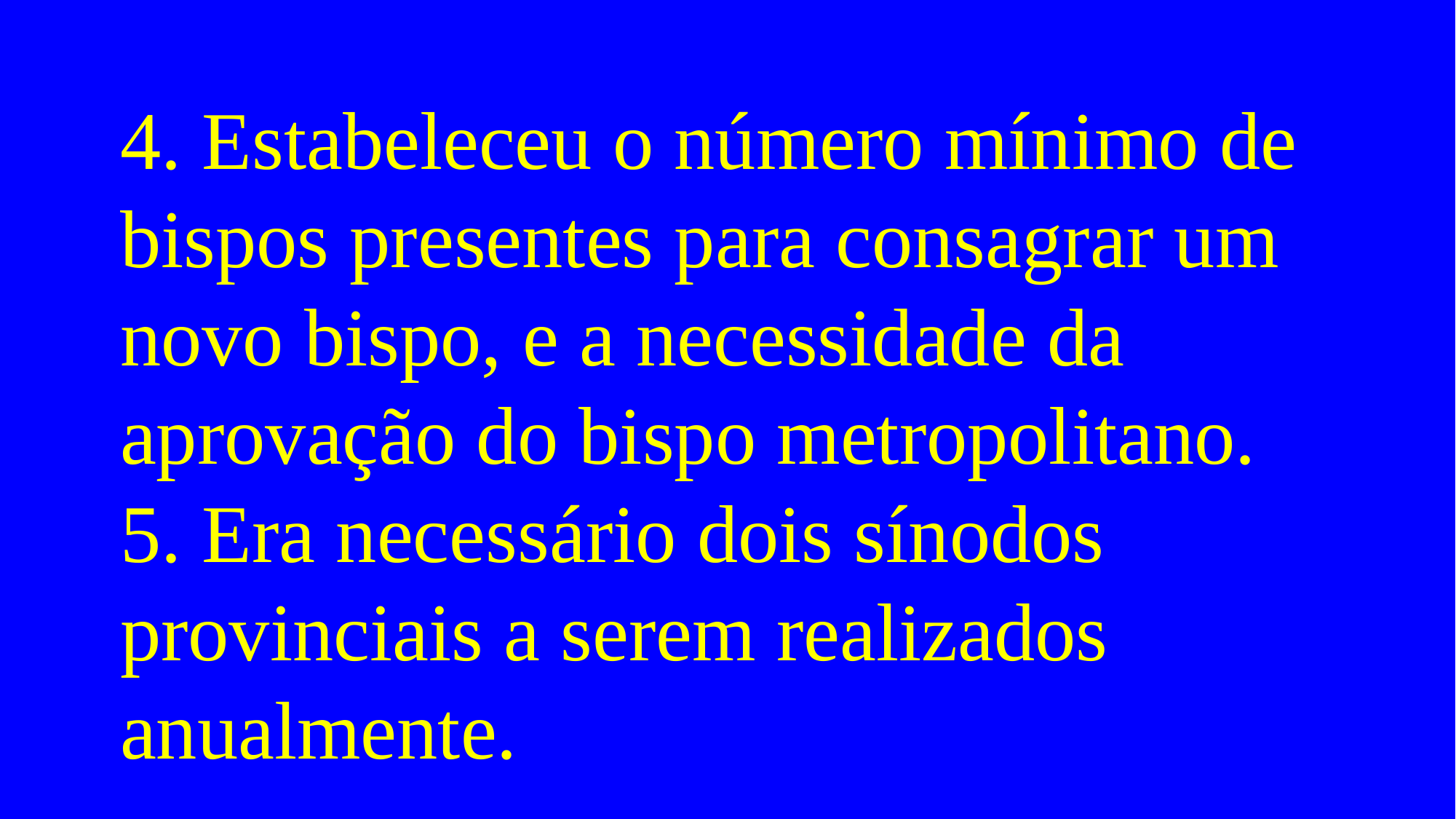

# 4. Estabeleceu o número mínimo de bispos presentes para consagrar um novo bispo, e a necessidade da aprovação do bispo metropolitano. 5. Era necessário dois sínodos provinciais a serem realizados anualmente.